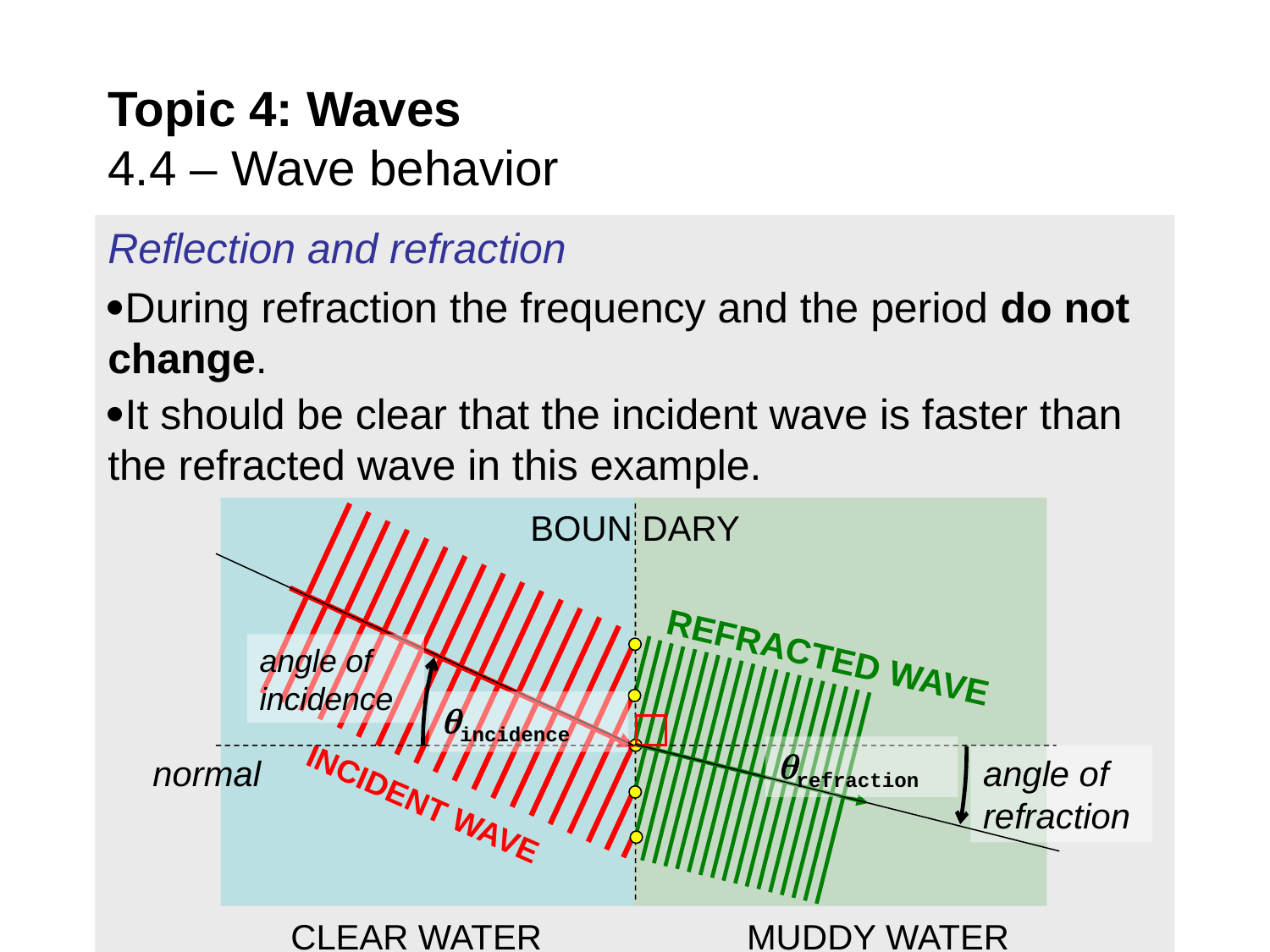

# Topic 4: Waves 4.4 – Wave behavior
Reflection and refraction
•During refraction the frequency and the period do not change.
•It should be clear that the incident wave is faster than the refracted wave in this example.

BOUN DARY

REFRACTED WAVE
angle of incidence

θincidence

θrefraction

normal
angle of refraction

INCIDENT WAVE

CLEAR WATER
MUDDY WATER